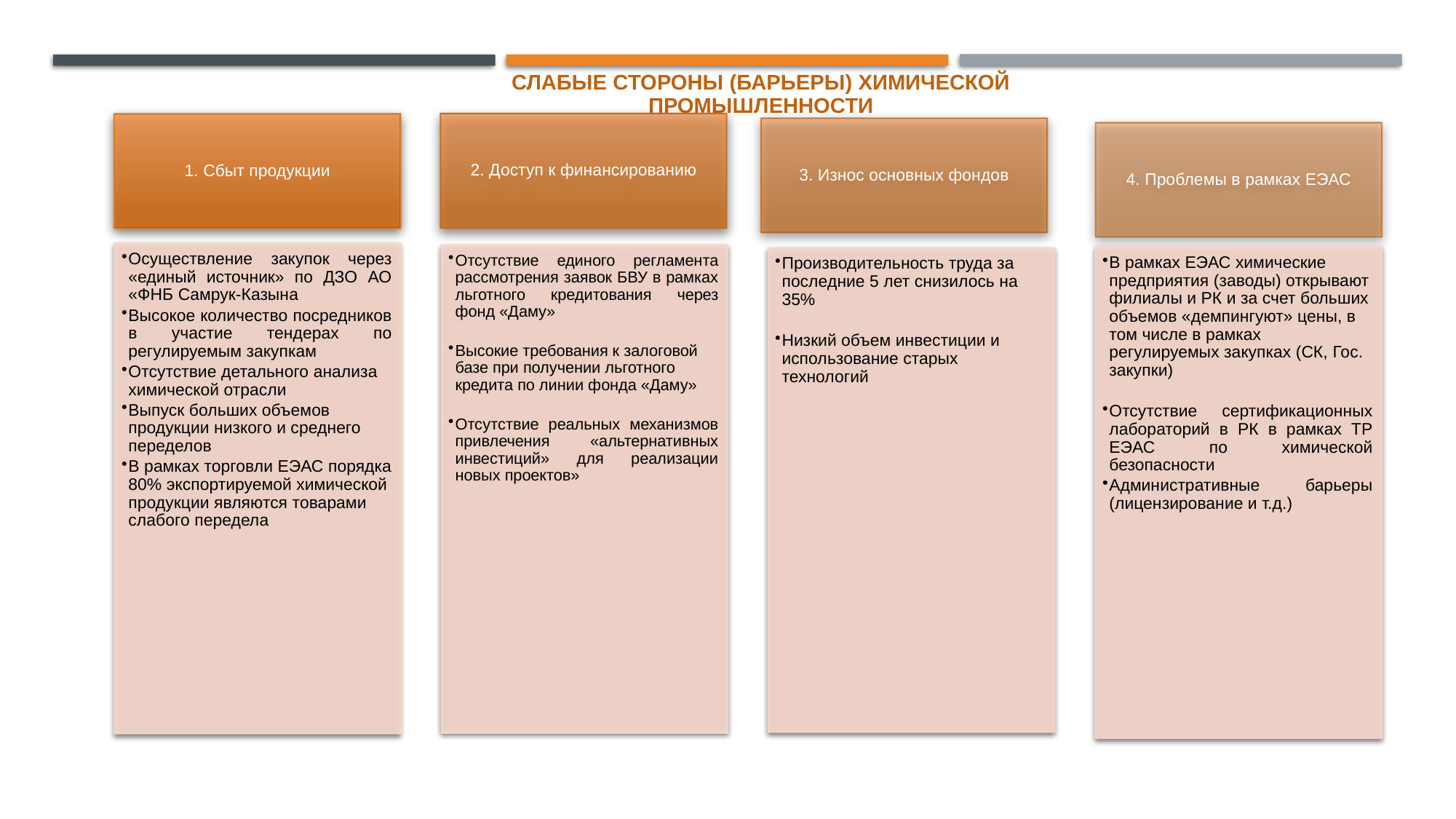

# Слабые стороны (барьеры) химической промышленности
1. Сбыт продукции
Осуществление закупок через «единый источник» по ДЗО АО «ФНБ Самрук-Казына
Высокое количество посредников в участие тендерах по регулируемым закупкам
Отсутствие детального анализа химической отрасли
Выпуск больших объемов продукции низкого и среднего переделов
В рамках торговли ЕЭАС порядка 80% экспортируемой химической продукции являются товарами слабого передела

2. Доступ к финансированию
Отсутствие единого регламента рассмотрения заявок БВУ в рамках льготного кредитования через фонд «Даму»

Высокие требования к залоговой базе при получении льготного кредита по линии фонда «Даму»

Отсутствие реальных механизмов привлечения «альтернативных инвестиций» для реализации новых проектов»

3. Износ основных фондов
Производительность труда за последние 5 лет снизилось на 35%

Низкий объем инвестиции и использование старых технологий
4. Проблемы в рамках ЕЭАС
В рамках ЕЭАС химические предприятия (заводы) открывают филиалы и РК и за счет больших объемов «демпингуют» цены, в том числе в рамках регулируемых закупках (СК, Гос. закупки)

Отсутствие сертификационных лабораторий в РК в рамках ТР ЕЭАС по химической безопасности
Административные барьеры (лицензирование и т.д.)